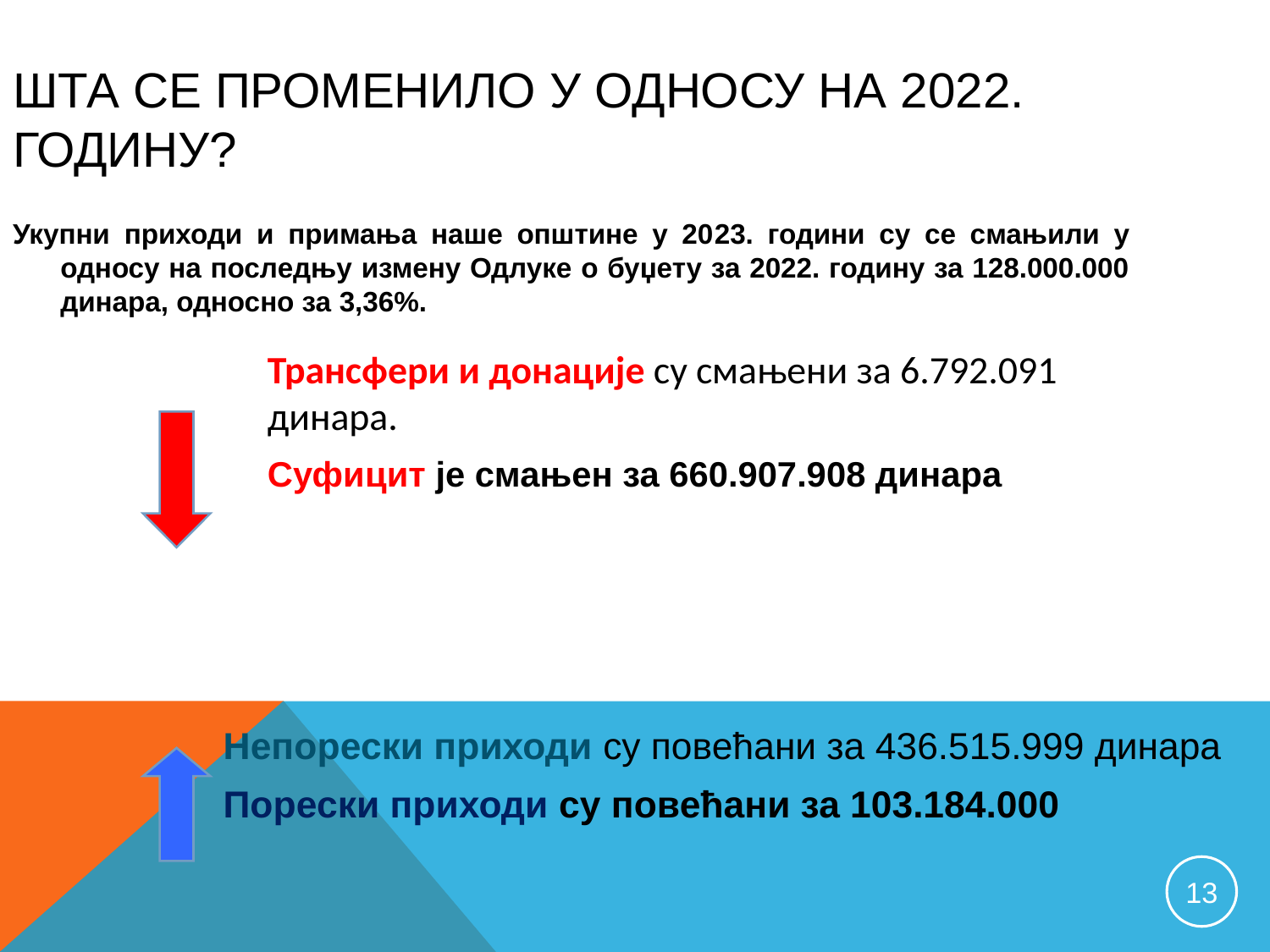

Шта се променило у односу на 2022. годину?
Укупни приходи и примања наше општине у 2023. години су се смањили у односу на последњу измену Одлуке о буџету за 2022. годину за 128.000.000 динара, односно за 3,36%.

Трансфери и донације су смањени за 6.792.091 динара.
Суфицит је смањен за 660.907.908 динара

Непорески приходи су повећани за 436.515.999 динара
Порески приходи су повећани за 103.184.000

13